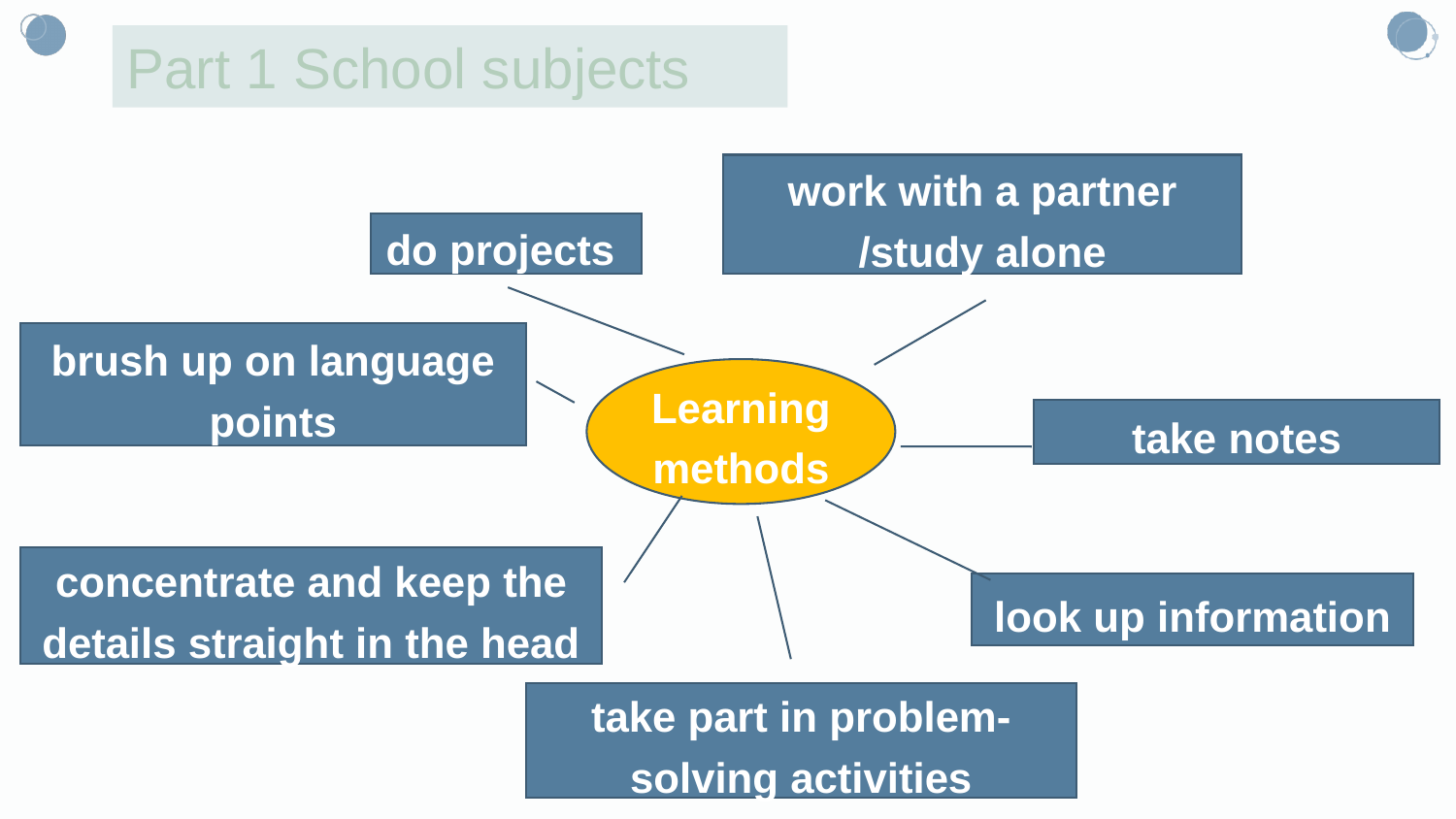

Part 1 School subjects
work with a partner /study alone
do projects
brush up on language points
Learning methods
take notes
concentrate and keep the details straight in the head
look up information
take part in problem-solving activities